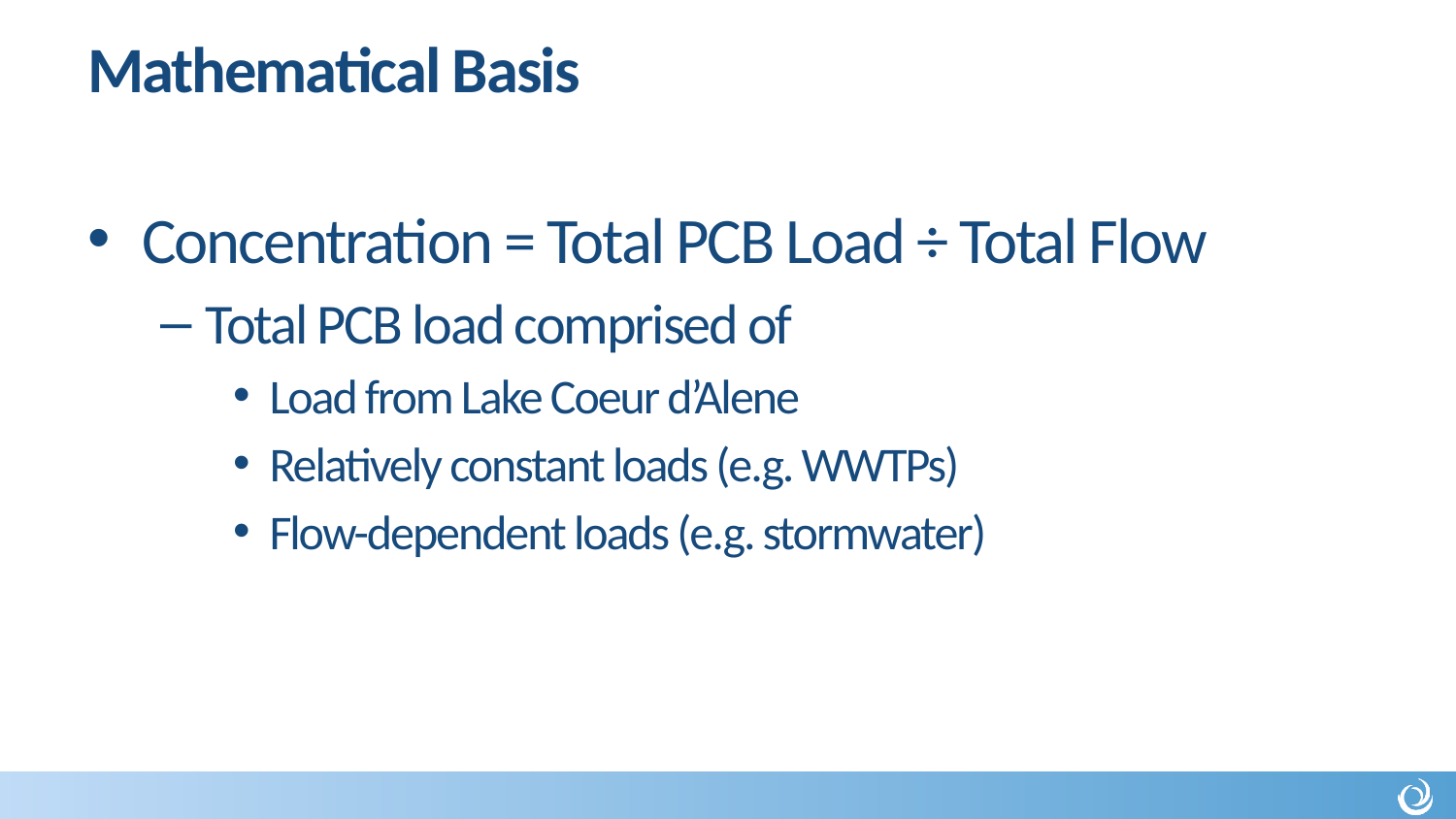

# Mathematical Basis
Concentration = Total PCB Load ÷ Total Flow
Total PCB load comprised of
Load from Lake Coeur d’Alene
Relatively constant loads (e.g. WWTPs)
Flow-dependent loads (e.g. stormwater)